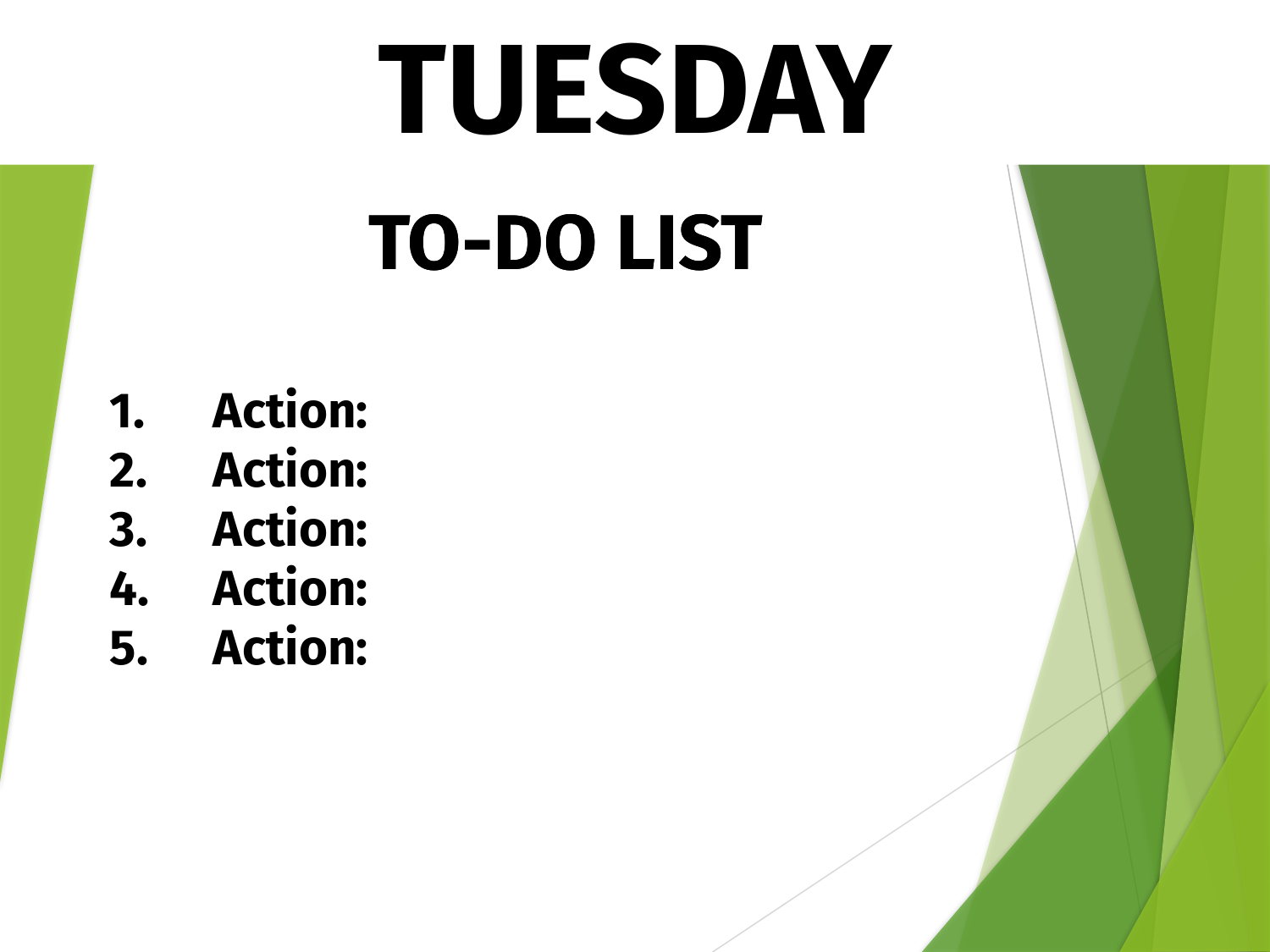

TUESDAY
TO-DO LIST

TO-DO LIST

Action:
Action:
Action:
Action:
Action: